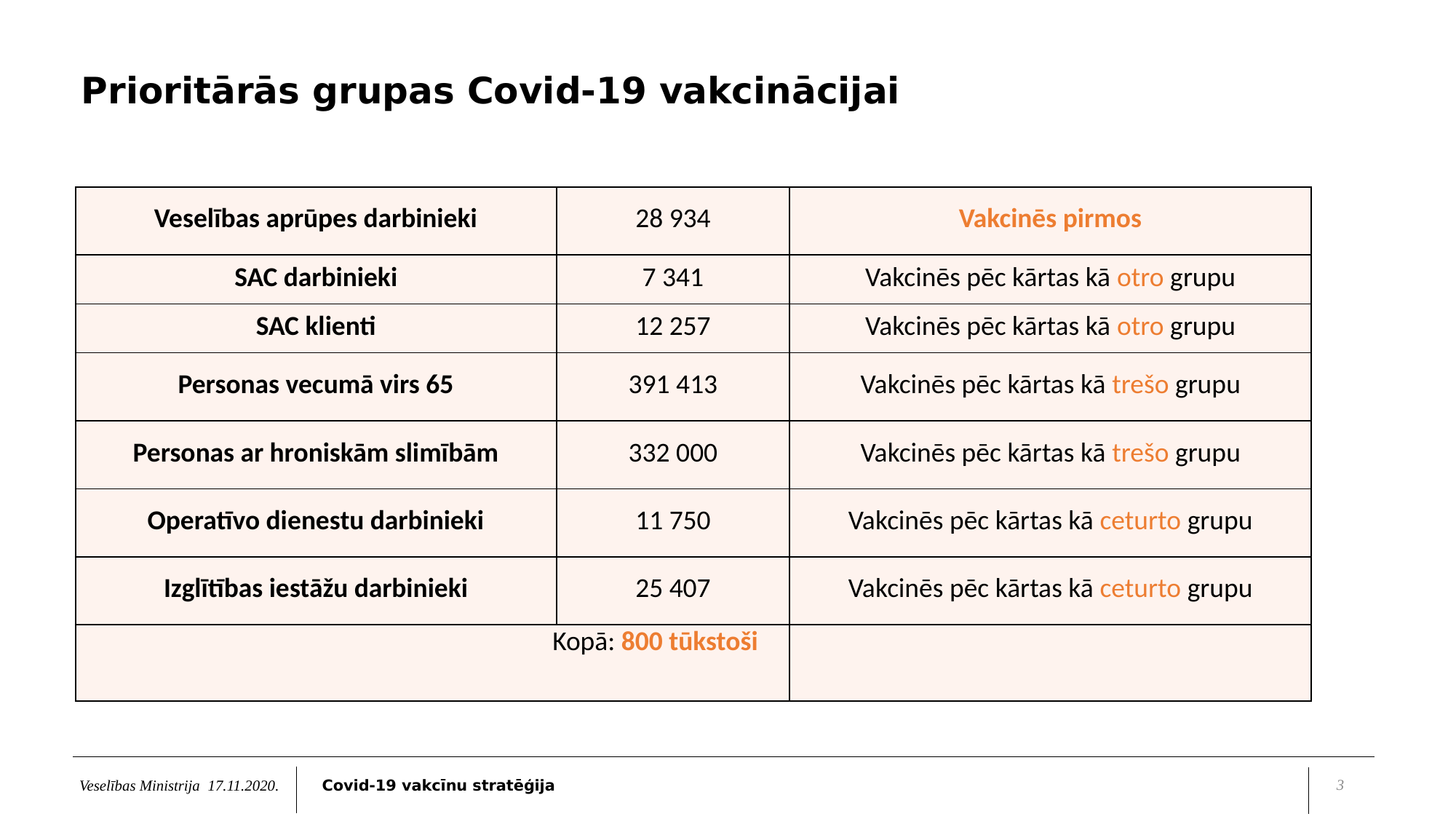

Prioritārās grupas Covid-19 vakcinācijai
| Veselības aprūpes darbinieki | 28 934 | Vakcinēs pirmos |
| --- | --- | --- |
| SAC darbinieki | 7 341 | Vakcinēs pēc kārtas kā otro grupu |
| SAC klienti | 12 257 | Vakcinēs pēc kārtas kā otro grupu |
| Personas vecumā virs 65 | 391 413 | Vakcinēs pēc kārtas kā trešo grupu |
| Personas ar hroniskām slimībām | 332 000 | Vakcinēs pēc kārtas kā trešo grupu |
| Operatīvo dienestu darbinieki | 11 750 | Vakcinēs pēc kārtas kā ceturto grupu |
| Izglītības iestāžu darbinieki | 25 407 | Vakcinēs pēc kārtas kā ceturto grupu |
| Kopā: 800 tūkstoši |  |  |
3
Veselības Ministrija  17.11.2020.

Covid-19 vakcīnu stratēģija